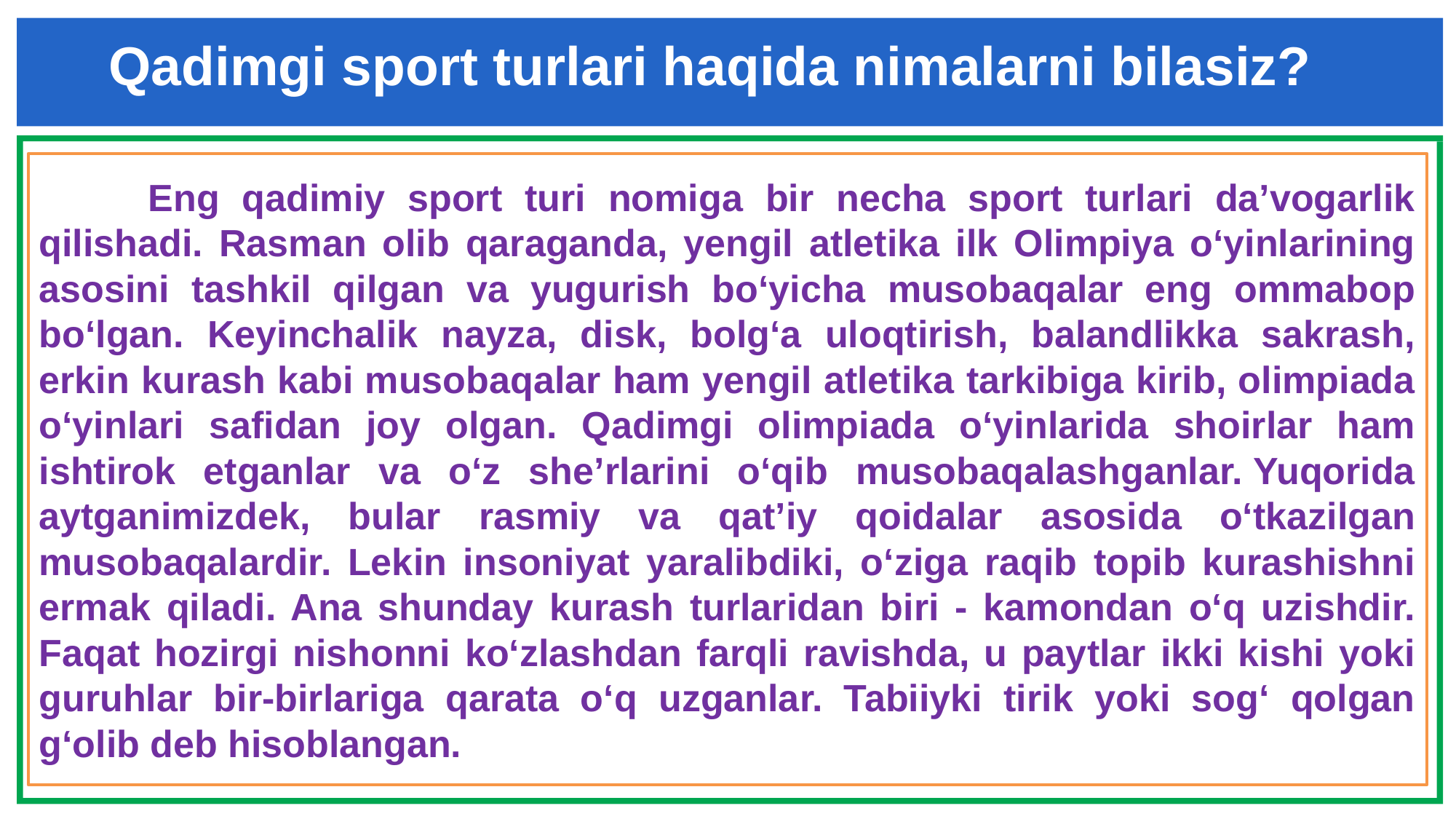

Qadimgi sport turlari haqida nimalarni bilasiz?
	Eng qadimiy sport turi nomiga bir necha sport turlari da’vogarlik qilishadi. Rasman olib qaraganda, yengil atletika ilk Olimpiya o‘yinlarining asosini tashkil qilgan va yugurish bo‘yicha musobaqalar eng ommabop bo‘lgan. Keyinchalik nayza, disk, bolg‘a uloqtirish, balandlikka sakrash, erkin kurash kabi musobaqalar ham yengil atletika tarkibiga kirib, olimpiada o‘yinlari safidan joy olgan. Qadimgi olimpiada o‘yinlarida shoirlar ham ishtirok etganlar va o‘z she’rlarini o‘qib musobaqalashganlar. Yuqorida aytganimizdek, bular rasmiy va qat’iy qoidalar asosida o‘tkazilgan musobaqalardir. Lekin insoniyat yaralibdiki, o‘ziga raqib topib kurashishni ermak qiladi. Ana shunday kurash turlaridan biri - kamondan o‘q uzishdir. Faqat hozirgi nishonni ko‘zlashdan farqli ravishda, u paytlar ikki kishi yoki guruhlar bir-birlariga qarata o‘q uzganlar. Tabiiyki tirik yoki sog‘ qolgan g‘olib deb hisoblangan.